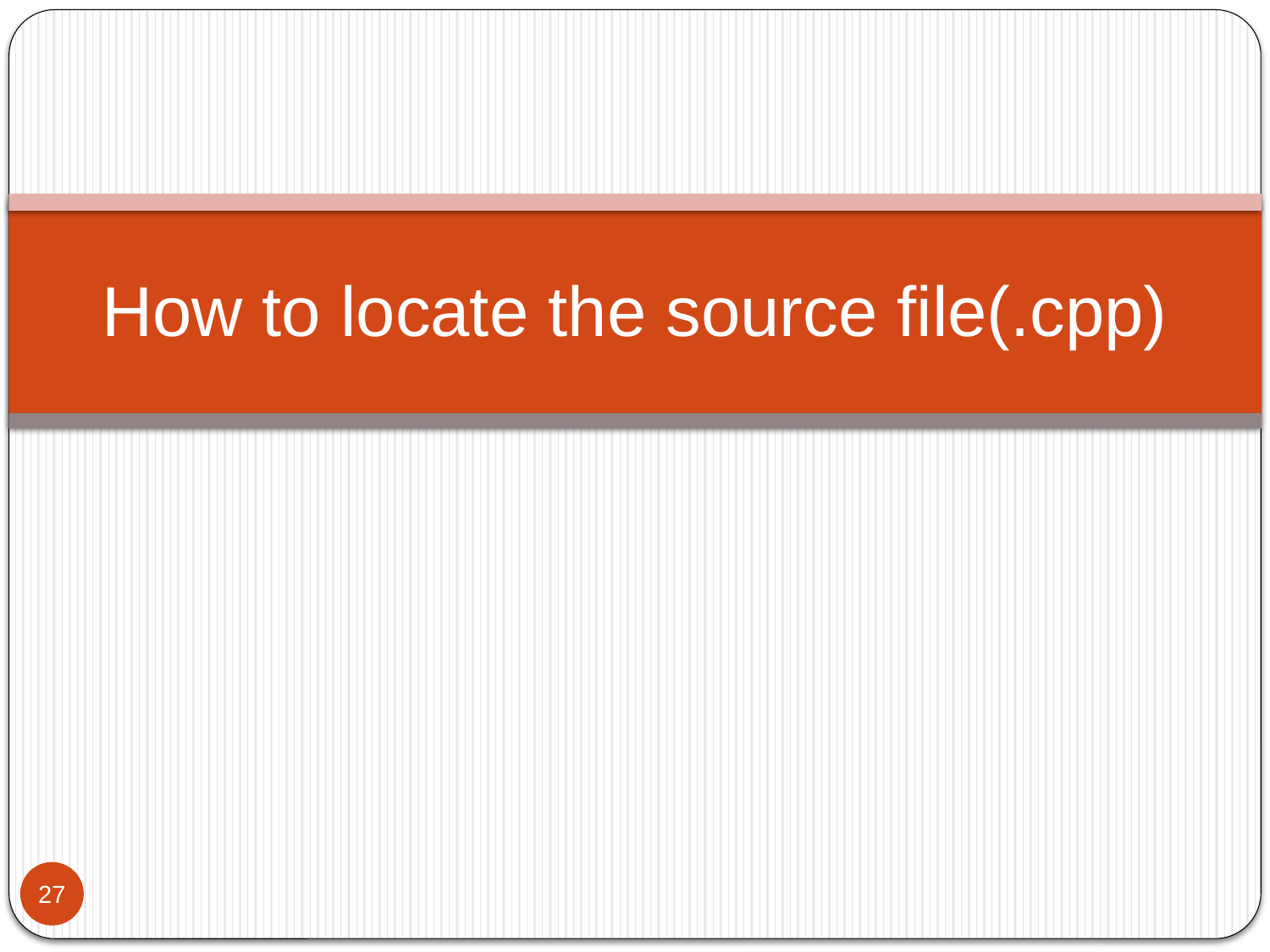

# How to locate the source file(.cpp)

27